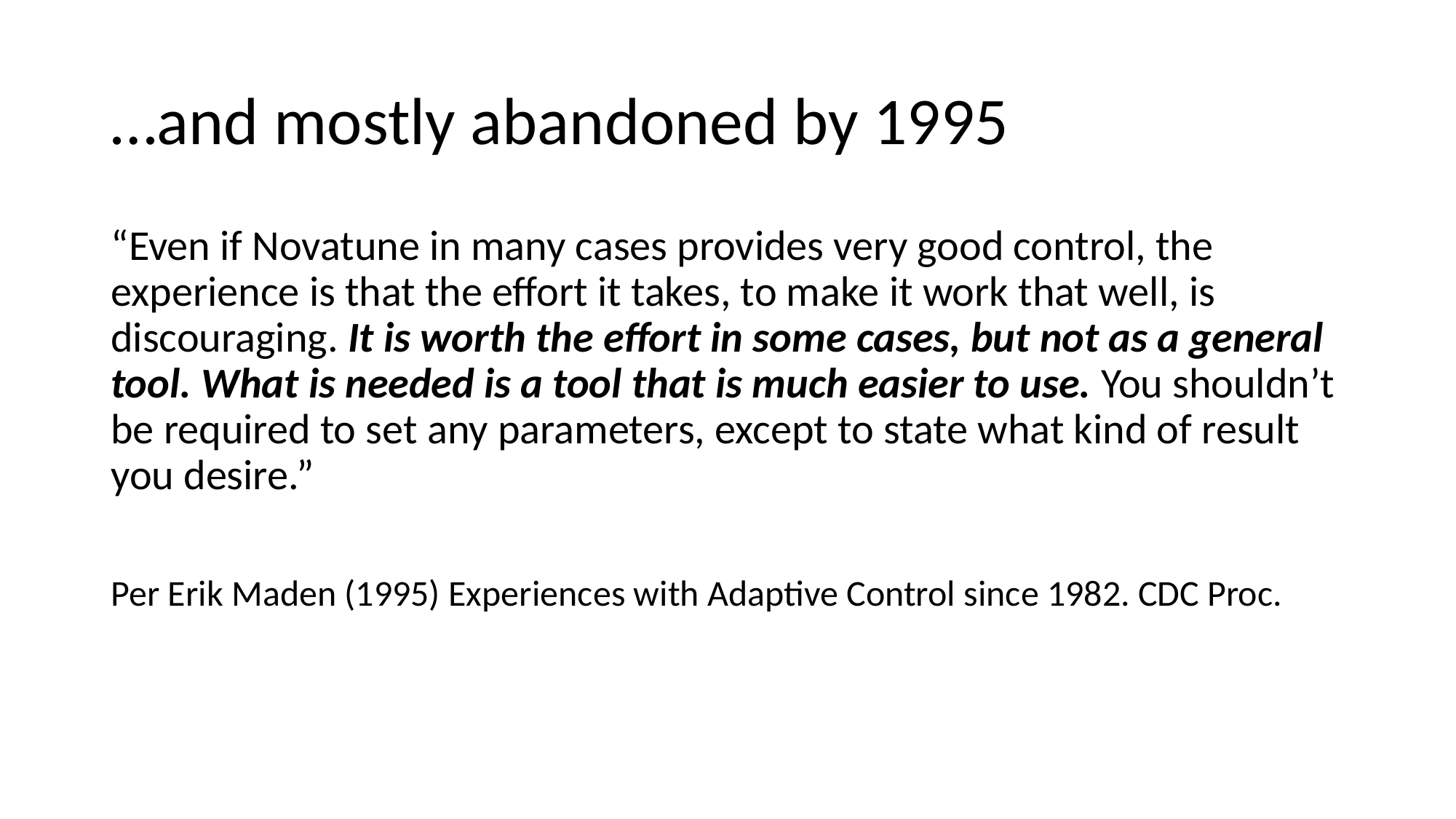

# …and mostly abandoned by 1995
“Even if Novatune in many cases provides very good control, the experience is that the effort it takes, to make it work that well, is discouraging. It is worth the effort in some cases, but not as a general tool. What is needed is a tool that is much easier to use. You shouldn’t be required to set any parameters, except to state what kind of result you desire.”

Per Erik Maden (1995) Experiences with Adaptive Control since 1982. CDC Proc.